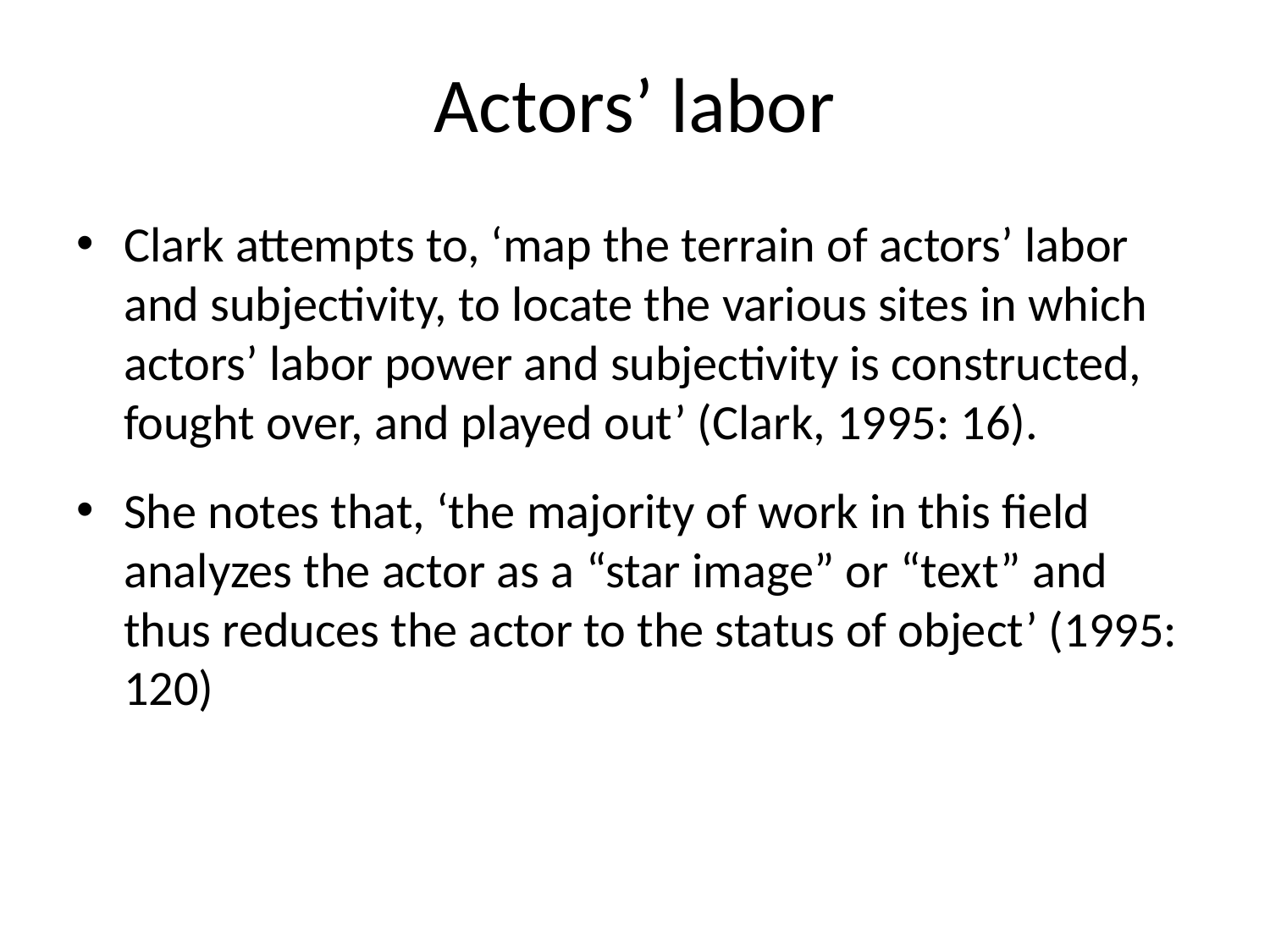

# Actors’ labor
Clark attempts to, ‘map the terrain of actors’ labor and subjectivity, to locate the various sites in which actors’ labor power and subjectivity is constructed, fought over, and played out’ (Clark, 1995: 16).

She notes that, ‘the majority of work in this field analyzes the actor as a “star image” or “text” and thus reduces the actor to the status of object’ (1995: 120)